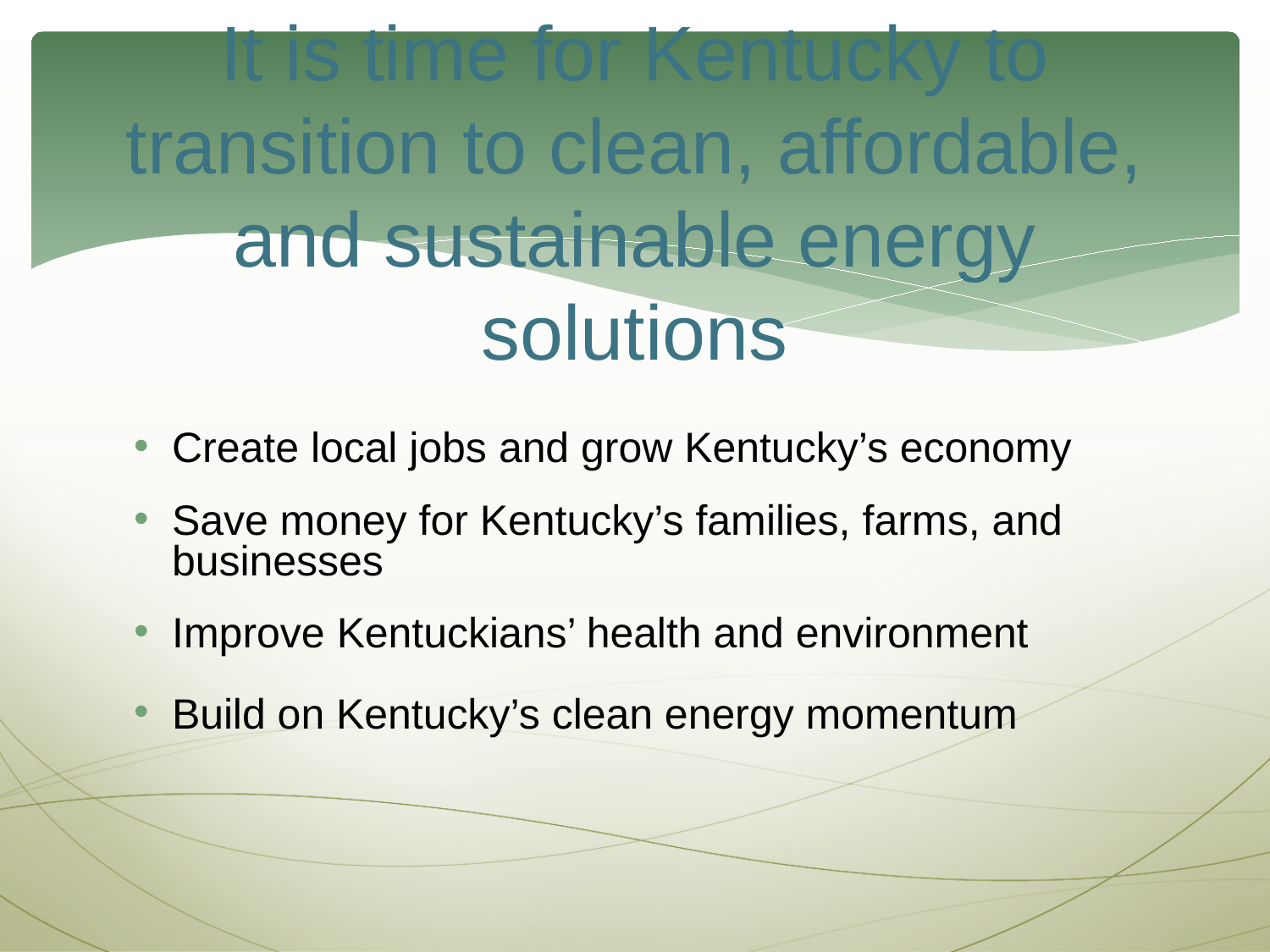

# It is time for Kentucky to transition to clean, affordable, and sustainable energy solutions
Create local jobs and grow Kentucky’s economy
Save money for Kentucky’s families, farms, and businesses
Improve Kentuckians’ health and environment
Build on Kentucky’s clean energy momentum